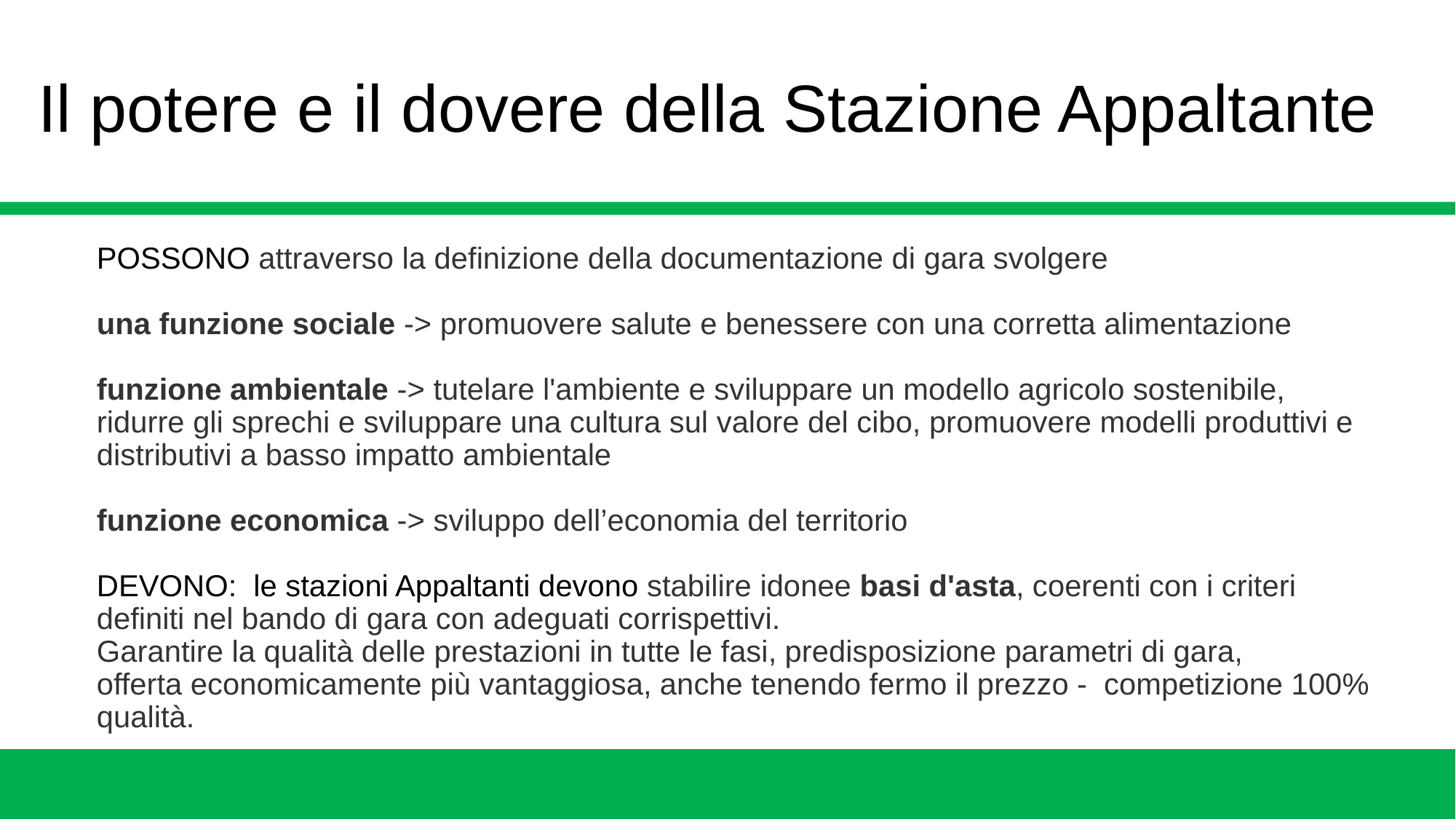

# Il potere e il dovere della Stazione Appaltante
POSSONO attraverso la definizione della documentazione di gara svolgere

una funzione sociale -> promuovere salute e benessere con una corretta alimentazione
funzione ambientale -> tutelare l'ambiente e sviluppare un modello agricolo sostenibile,
ridurre gli sprechi e sviluppare una cultura sul valore del cibo, promuovere modelli produttivi e distributivi a basso impatto ambientale

funzione economica -> sviluppo dell’economia del territorio
DEVONO:  le stazioni Appaltanti devono stabilire idonee basi d'asta, coerenti con i criteri definiti nel bando di gara con adeguati corrispettivi.
Garantire la qualità delle prestazioni in tutte le fasi, predisposizione parametri di gara,
offerta economicamente più vantaggiosa, anche tenendo fermo il prezzo -  competizione 100% qualità.